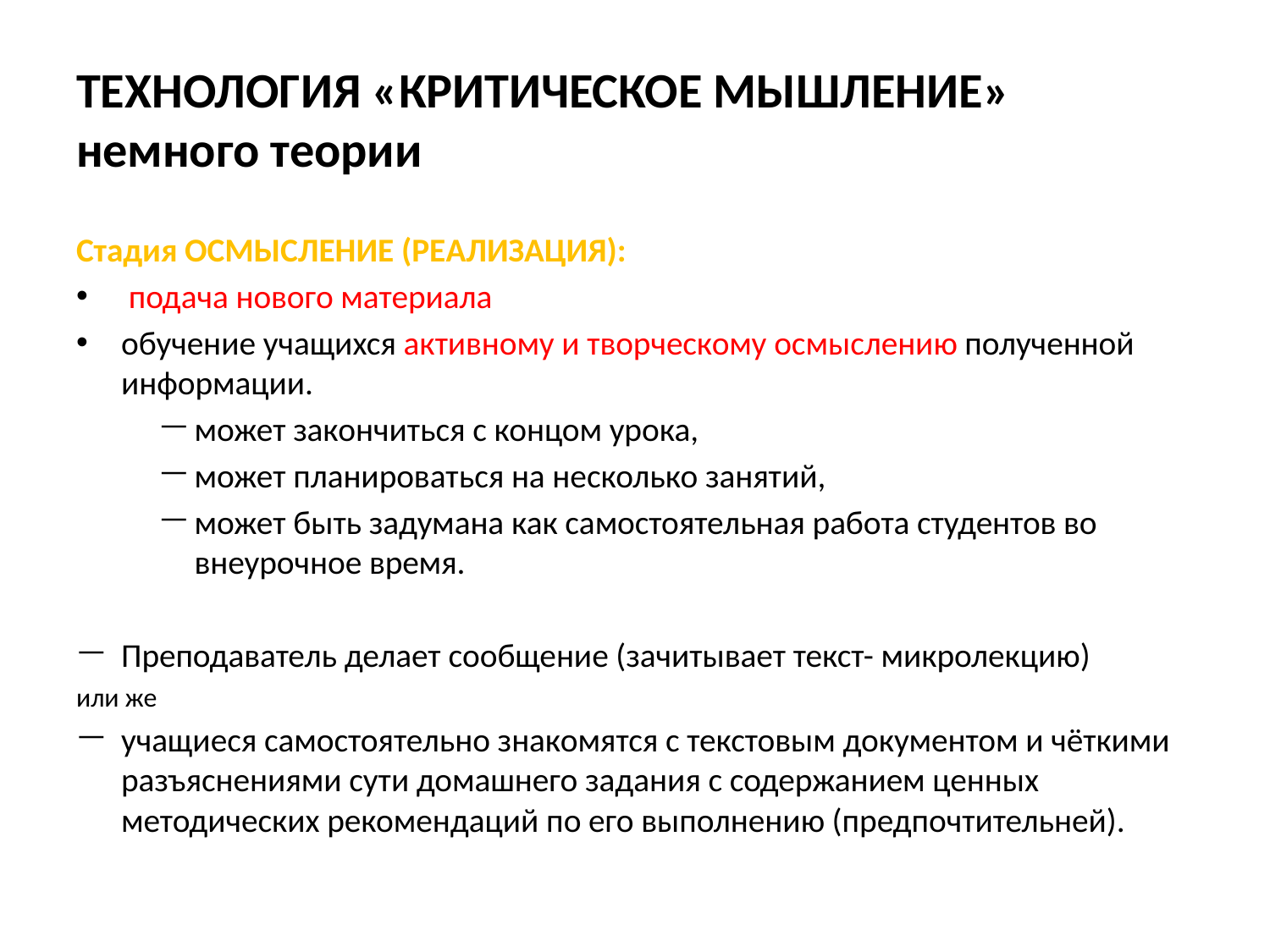

# ТЕХНОЛОГИЯ «КРИТИЧЕСКОЕ МЫШЛЕНИЕ» немного теории
Стадия ОСМЫСЛЕНИЕ (РЕАЛИЗАЦИЯ):
 подача нового материала
обучение учащихся активному и творческому осмыслению полученной информации.
может закончиться с концом урока,
может планироваться на несколько занятий,
может быть задумана как самостоятельная работа студентов во внеурочное время.

Преподаватель делает сообщение (зачитывает текст- микролекцию)
или же
учащиеся самостоятельно знакомятся с текстовым документом и чёткими разъяснениями сути домашнего задания с содержанием ценных методических рекомендаций по его выполнению (предпочтительней).